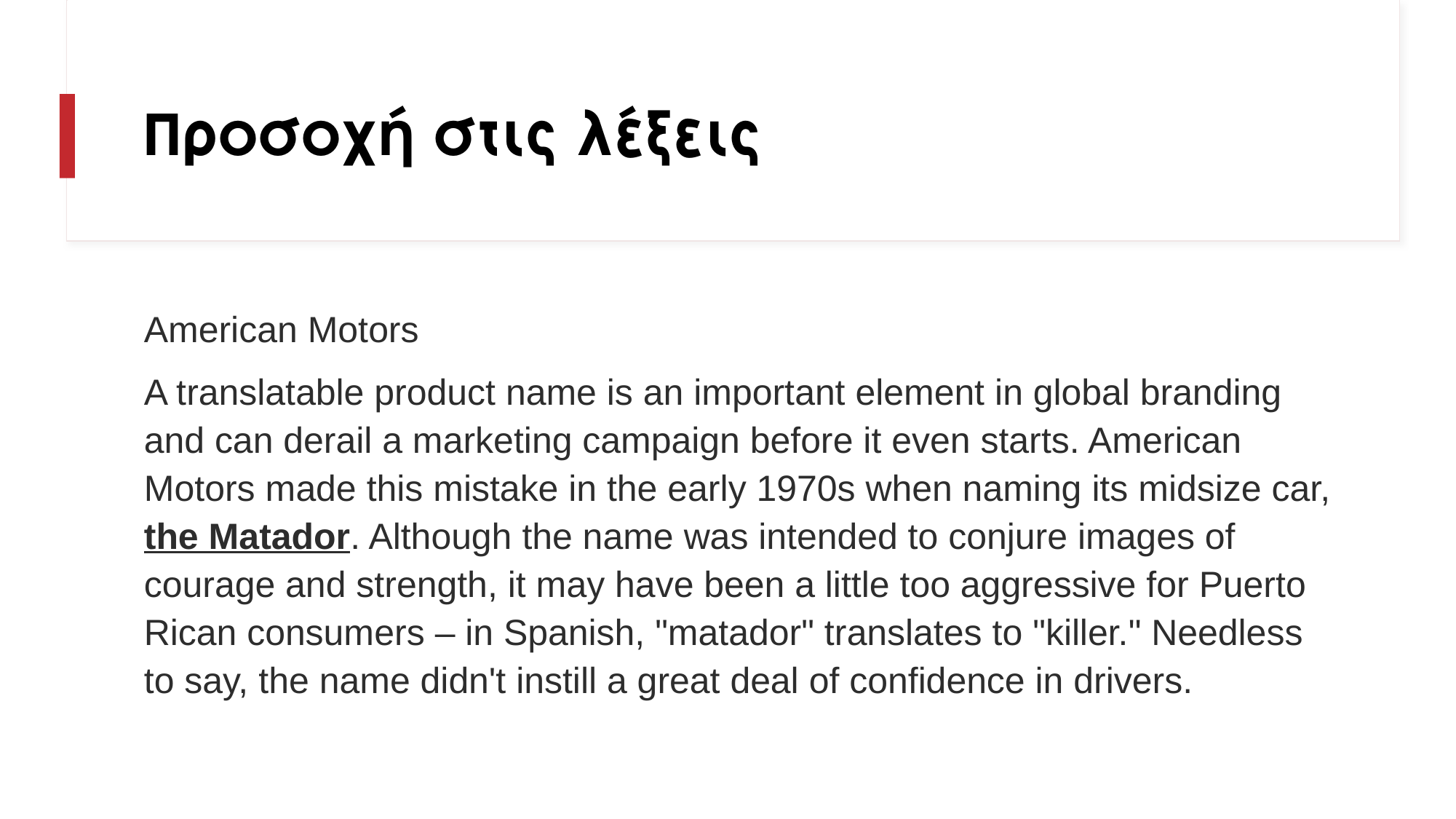

# Προσοχή στις λέξεις
American Motors
A translatable product name is an important element in global branding and can derail a marketing campaign before it even starts. American Motors made this mistake in the early 1970s when naming its midsize car, the Matador. Although the name was intended to conjure images of courage and strength, it may have been a little too aggressive for Puerto Rican consumers – in Spanish, "matador" translates to "killer." Needless to say, the name didn't instill a great deal of confidence in drivers.